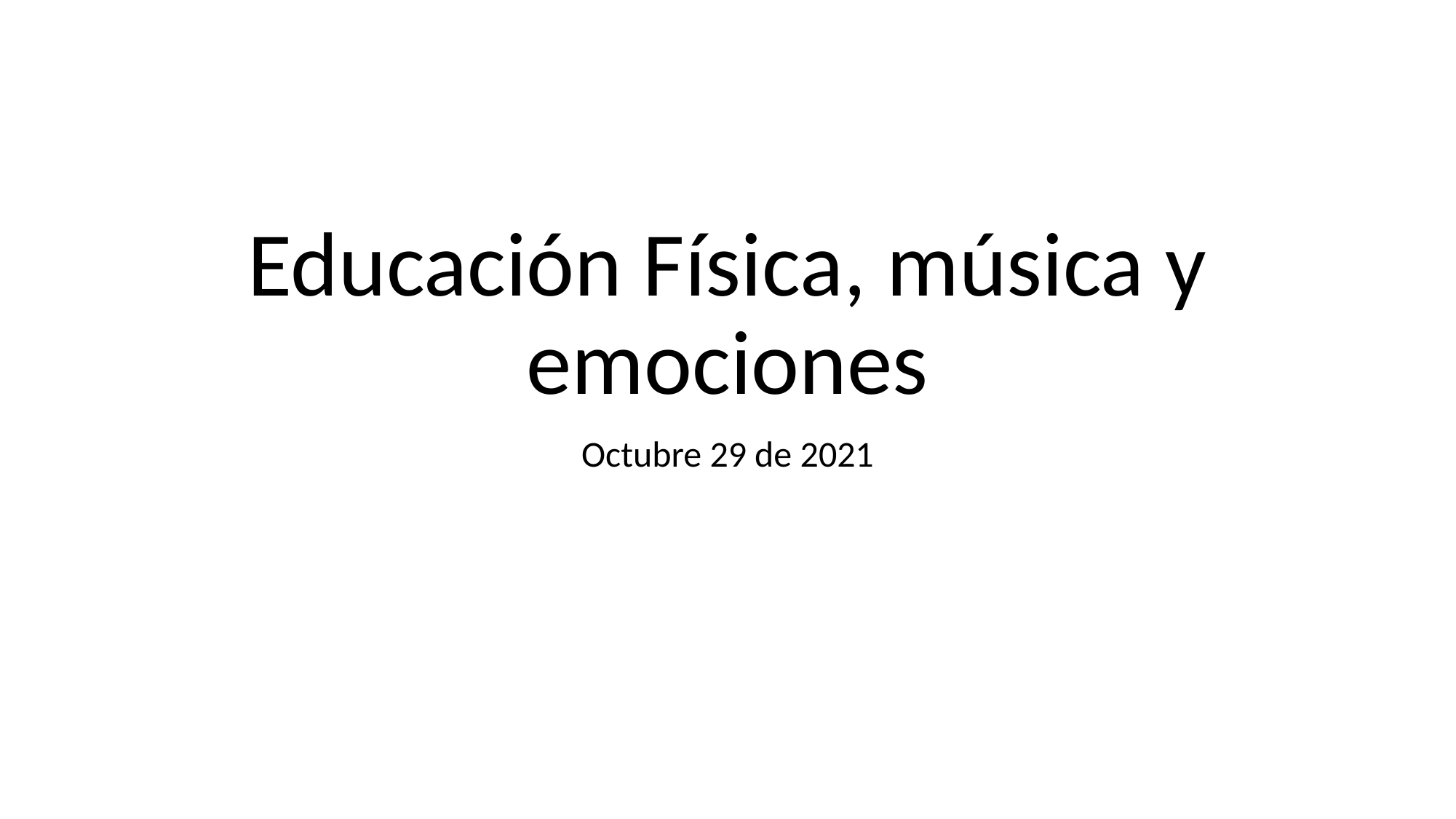

# Educación Física, música y emociones
Octubre 29 de 2021